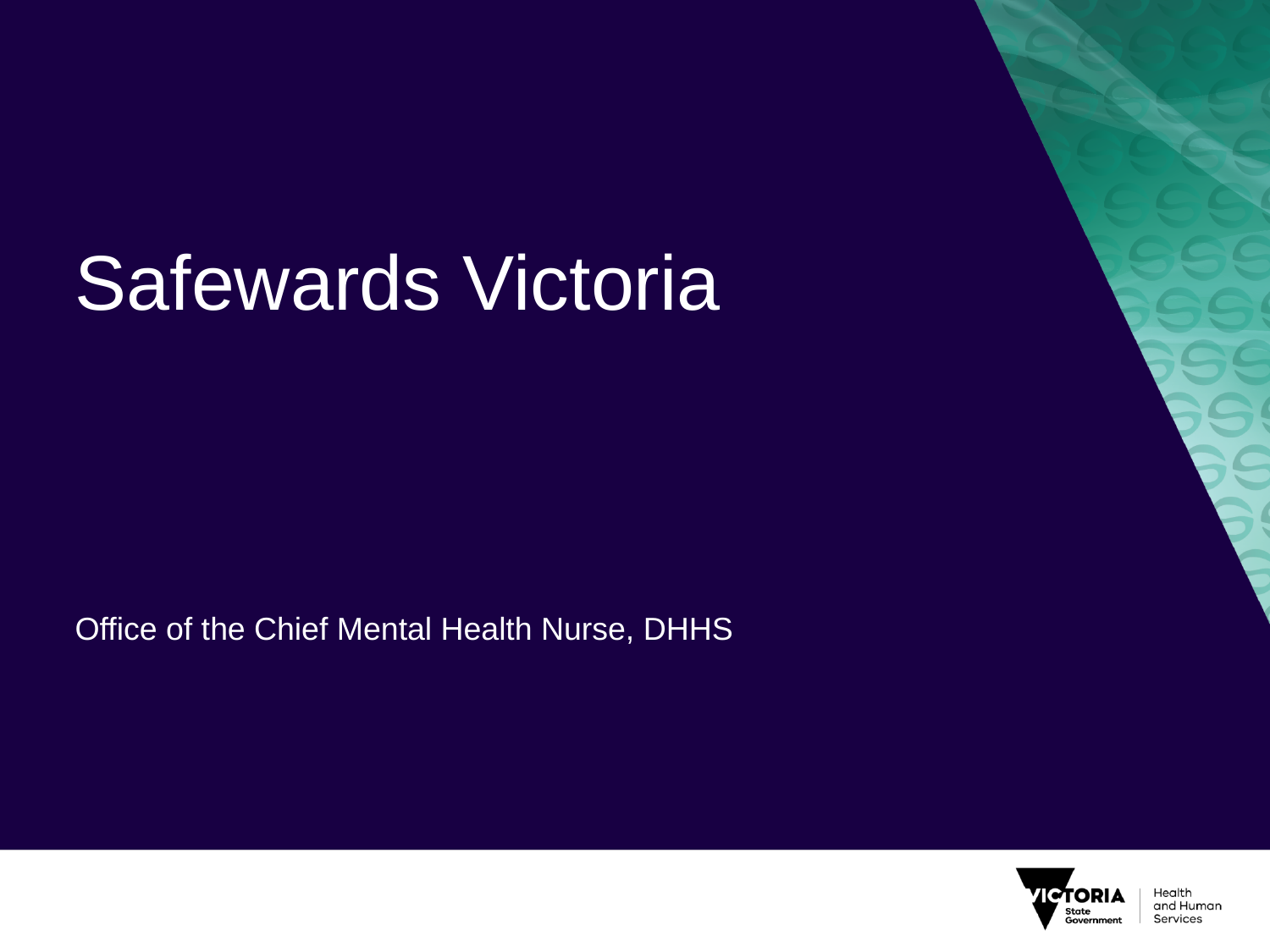

# Safewards Victoria

Office of the Chief Mental Health Nurse, DHHS